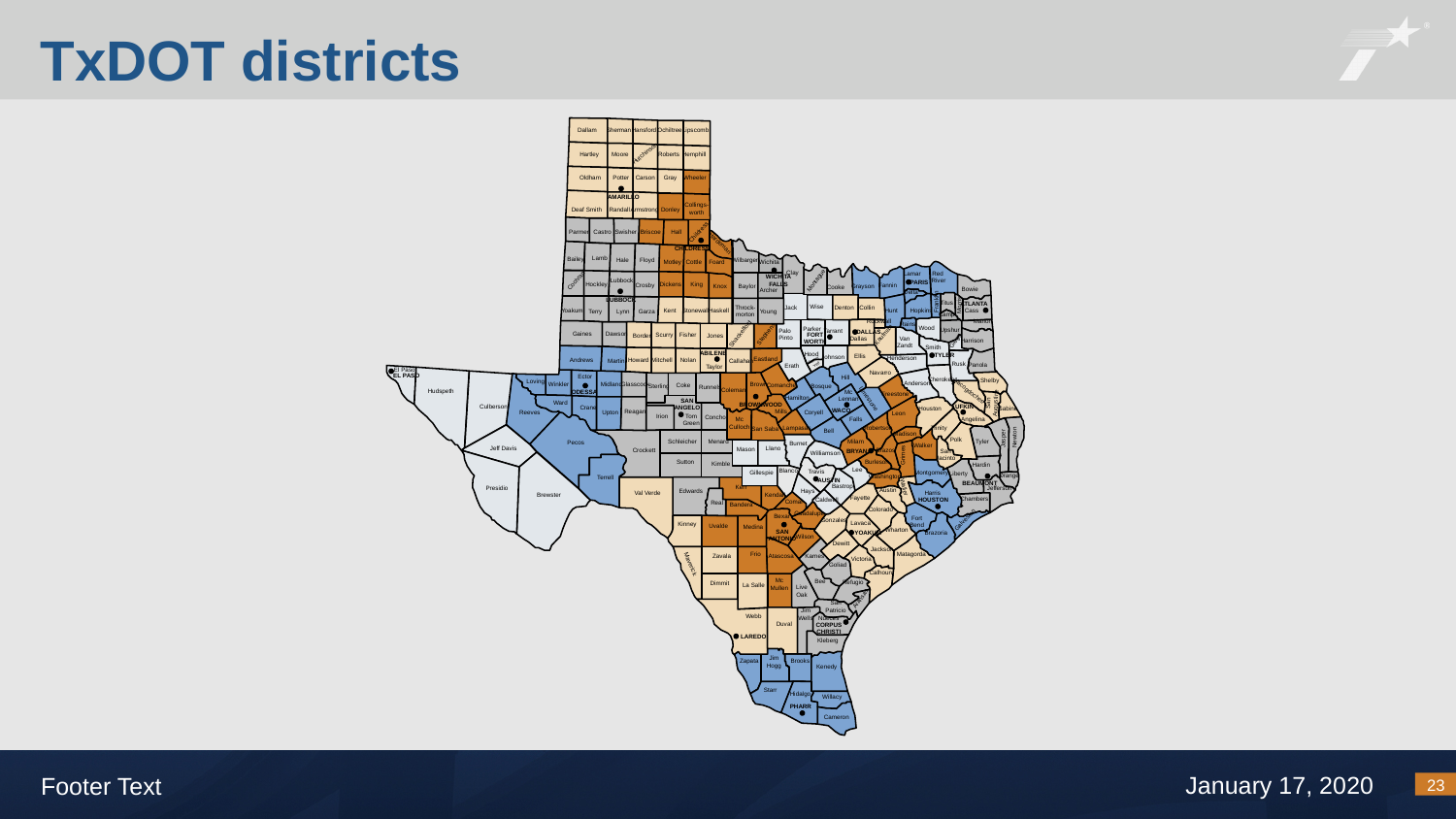

# TxDOT districts

Dallam
Sherman
Hansford
Ochiltree
Lipscomb
Hutchinson
Hartley
Moore
Roberts
Hemphill
Oldham
Potter
Carson
Gray
Wheeler

AMARILLO
Collings-
worth
Deaf Smith
Randall
Armstrong
Donley
Childress
Parmer
Castro
Swisher
Briscoe
Hall

Hardeman
CHILDRESS
Lamb
Bailey
Hale
Wilbarger
Floyd
Wichita
Motley
Cottle
Foard

Clay
Lamar
Red
River
WICHITA
FALLS
Lubbock
Montague
Cochran
PARIS

Dickens
Hockley
King
Crosby
Fannin
Knox
Baylor
Grayson
Cooke
Bowie
Archer

Delta
LUBBOCK
Franklin
Titus
ATLANTA
Morris
Wise
Denton
Throck-
morton
Jack
Collin
Cass
Hopkins
Yoakum
Kent
Stonewall
Haskell
Hunt
Terry

Young
Lynn
Garza
Camp
Marion
Rockwall
Rains
Wood
Parker
Upshur
Palo
Pinto
Tarrant
DALLAS

Gaines
Dawson
Shackelford
Stephens
FORT
WORTH
Kaufman
Scurry
Fisher
Borden
Jones

Dallas
Van
Zandt
Harrison
Gregg
Smith
ABILENE
Hood
TYLER
Ellis

Johnson
Henderson
Eastland
Andrews

Howard
Mitchell
Nolan
Martin
Callahan
Somer
-vell
Rusk
Panola
Erath
Taylor
El Paso

Navarro
EL PASO
Ector
Hill
Cherokee
Shelby
Loving
Anderson
Glasscock
Midland
Winkler
Brown
Coke
Comanche
Sterling
Bosque

Runnels
Coleman
Hudspeth
Nacogdoches
Mc
Lennan
ODESSA
Freestone

Hamilton
San
Augustine
Limestone
SAN
ANGELO
Ward
BROWNWOOD

Culberson
LUFKIN
Crane
Houston
Sabine
WACO
Mills
Reagan
Reeves
Coryell
Upton
Leon

Irion
Tom
Green
Concho
Falls
Angelina
Mc
Culloch
Robertson
Trinity
Lampasas
San Saba
Bell
Madison
Newton
Jasper
Polk
Tyler
Schleicher
Menard
Milam
Pecos
Burnet
Walker
Llano
Jeff Davis
Mason
Crockett
Brazos
San
Jacinto
BRYAN

Williamson
Grimes
Sutton
Burleson
Kimble
Hardin
Lee
Blanco
Travis
Montgomery
Gillespie
Liberty
Orange
Washington

Terrell

AUSTIN
BEAUMONT
Bastrop
Waller
Kerr
Jefferson
Presidio
Austin
Hays
Edwards
Harris
Val Verde
Kendall
Brewster
Fayette
Chambers
Caldwell
HOUSTON
Comal
Real
Bandera

Colorado
Guadalupe
Bexar
Fort
Bend
Galveston
Gonzales
Lavaca
Kinney

Uvalde
Medina
Wharton
SAN
ANTONIO
Brazoria
YOAKUM

Wilson
Dewitt
Jackson
Matagorda
Frio
Zavala
Karnes
Atascosa
Victoria
Maverick
Goliad
Calhoun
Mc
Mullen
Bee
Refugio
Dimmit
La Salle
Live
Oak
Aransas
San
Patricio
Jim
Wells
Webb
Nueces

Duval
CORPUS
CHRISTI
LAREDO

Kleberg
Jim
Hogg
Zapata
Brooks
Kenedy
Starr
Hidalgo
Willacy
PHARR

Cameron
23